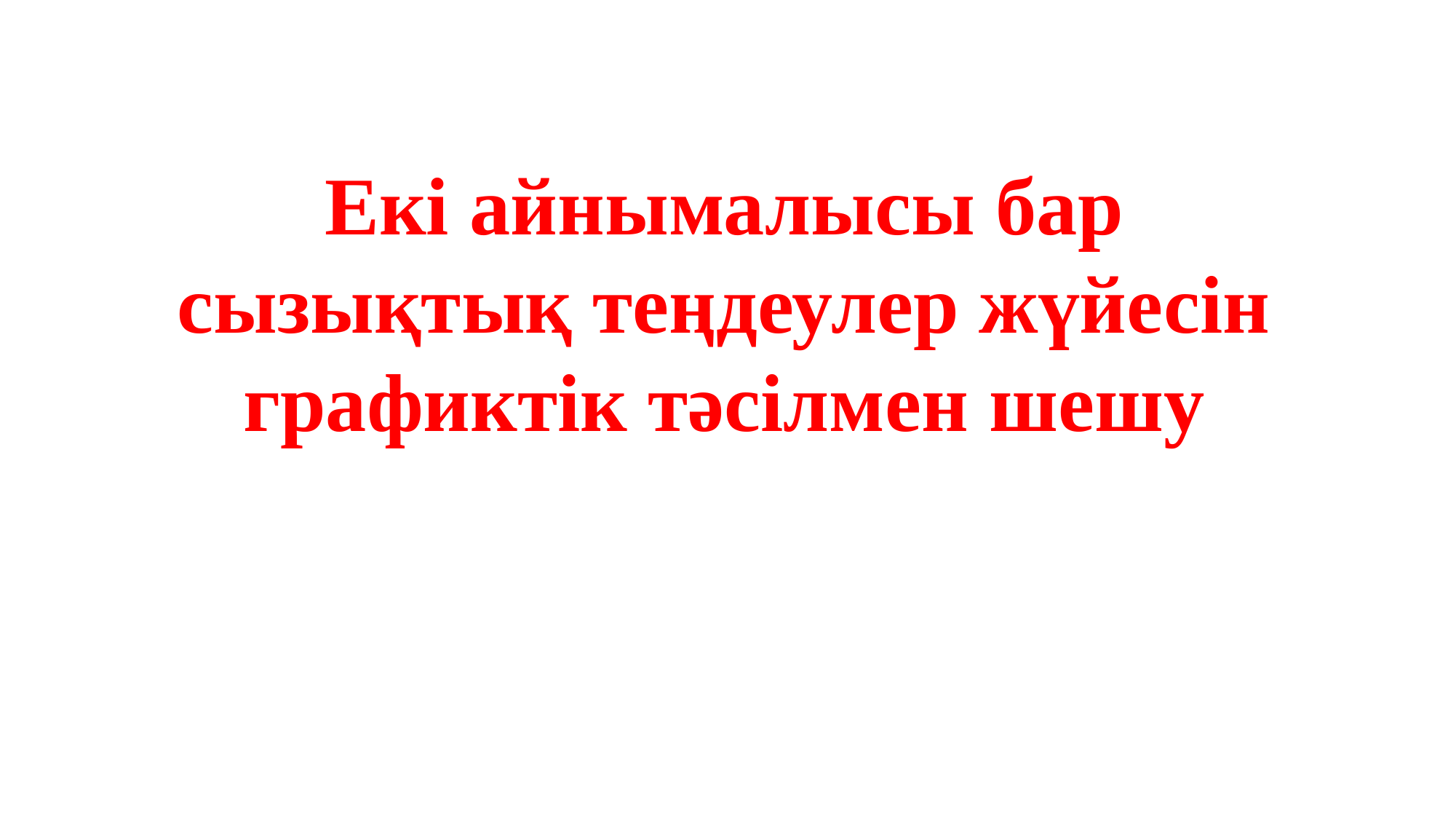

Екі айнымалысы бар сызықтық теңдеулер жүйесін графиктік тәсілмен шешу